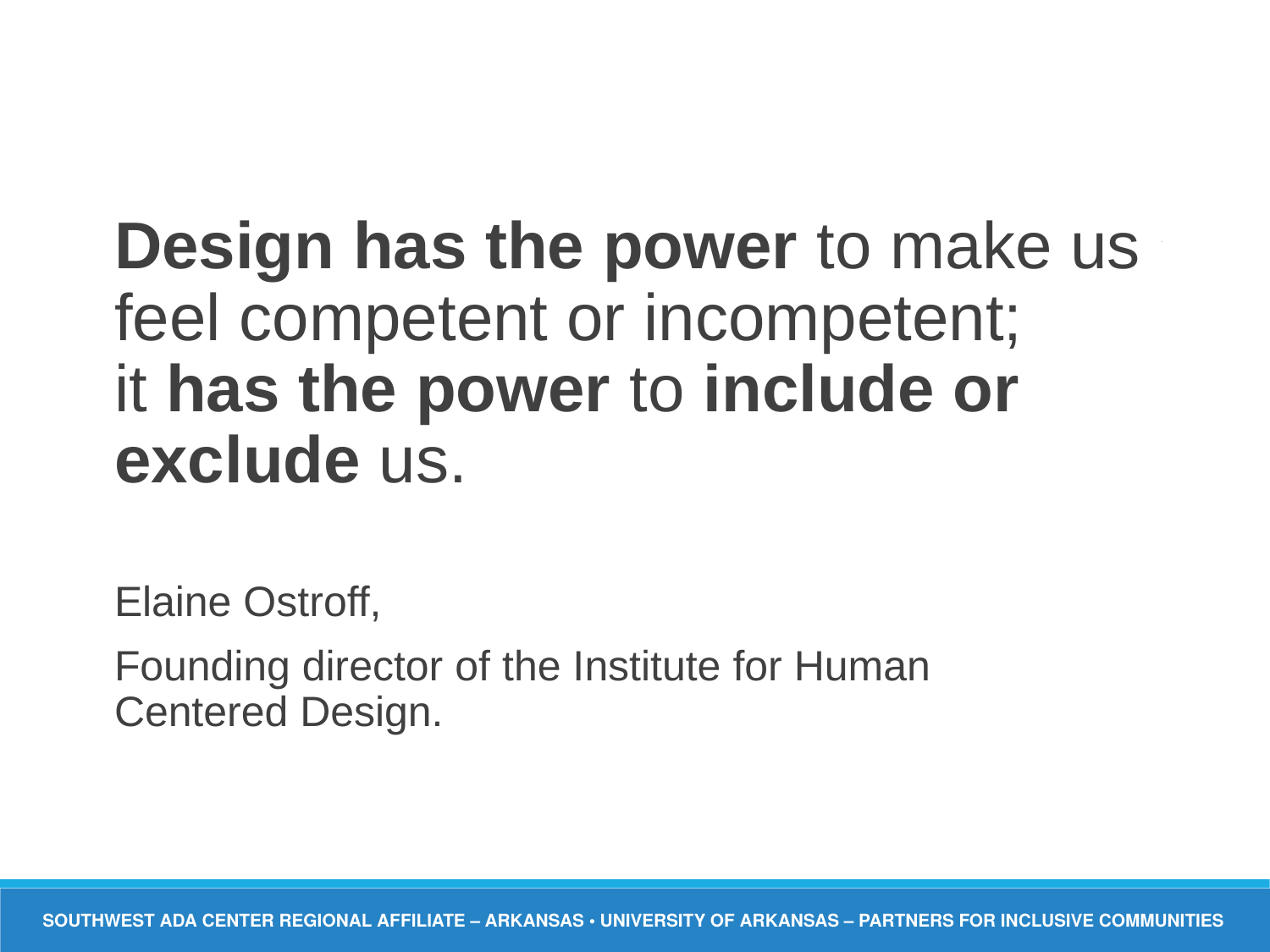

# Ostroff quote
Design has the power to make us feel competent or incompetent; it has the power to include or exclude us.

Elaine Ostroff,
Founding director of the Institute for Human Centered Design.
Southwest ADA Center Regional Affiliate – Arkansas • University of Arkansas – Partners for Inclusive Communities